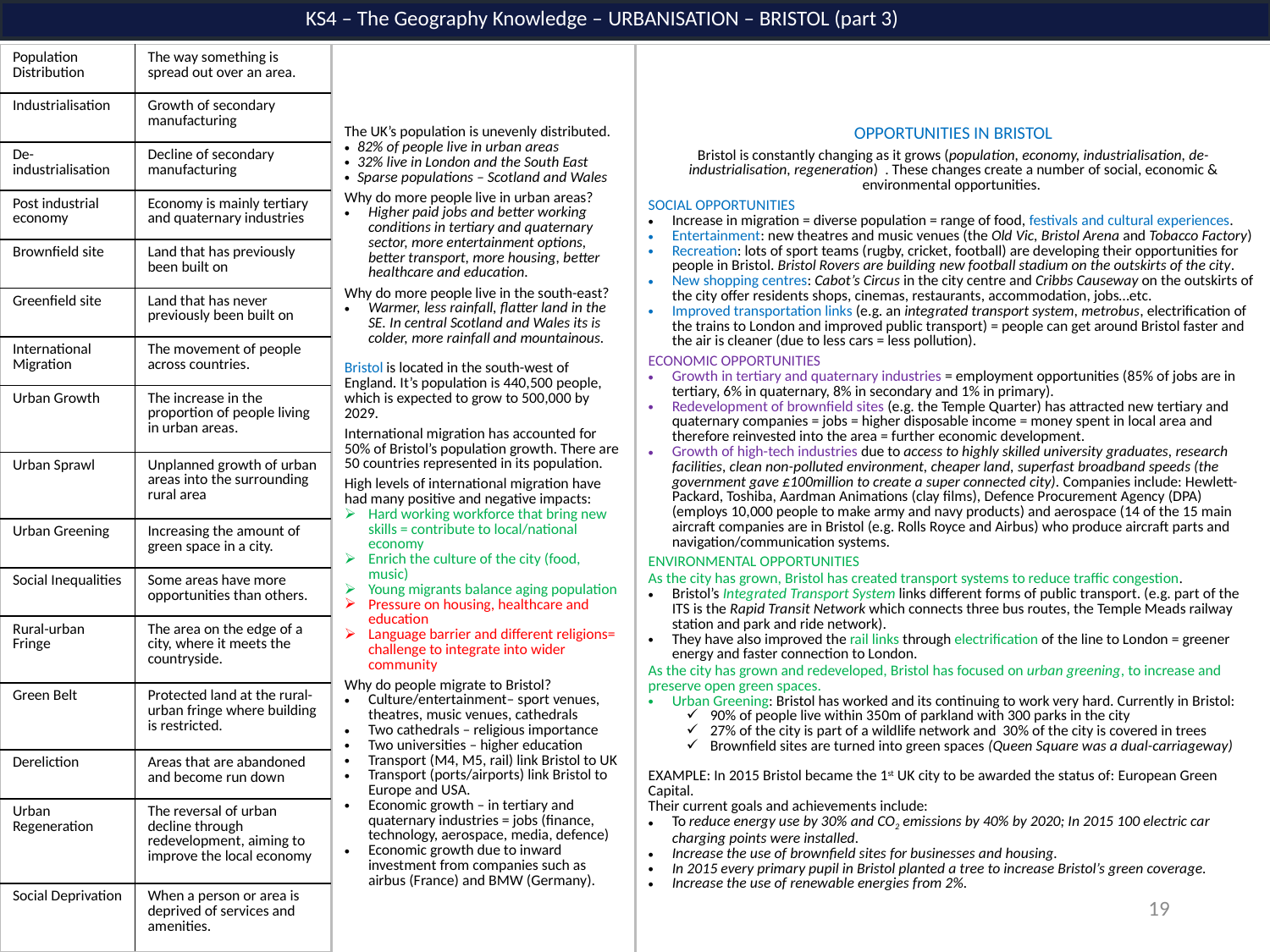

KS4 – The Geography Knowledge – URBANISATION – BRISTOL (part 3)
| Population Distribution | The way something is spread out over an area. |
| --- | --- |
| Industrialisation | Growth of secondary manufacturing |
| De-industrialisation | Decline of secondary manufacturing |
| Post industrial economy | Economy is mainly tertiary and quaternary industries |
| Brownfield site | Land that has previously been built on |
| Greenfield site | Land that has never previously been built on |
| International Migration | The movement of people across countries. |
| Urban Growth | The increase in the proportion of people living in urban areas. |
| Urban Sprawl | Unplanned growth of urban areas into the surrounding rural area |
| Urban Greening | Increasing the amount of green space in a city. |
| Social Inequalities | Some areas have more opportunities than others. |
| Rural-urban Fringe | The area on the edge of a city, where it meets the countryside. |
| Green Belt | Protected land at the rural-urban fringe where building is restricted. |
| Dereliction | Areas that are abandoned and become run down |
| Urban Regeneration | The reversal of urban decline through redevelopment, aiming to improve the local economy |
| Social Deprivation | When a person or area is deprived of services and amenities. |
| The UK’s population is unevenly distributed. 82% of people live in urban areas 32% live in London and the South East Sparse populations – Scotland and Wales Why do more people live in urban areas? Higher paid jobs and better working conditions in tertiary and quaternary sector, more entertainment options, better transport, more housing, better healthcare and education. Why do more people live in the south-east? Warmer, less rainfall, flatter land in the SE. In central Scotland and Wales its is colder, more rainfall and mountainous. Bristol is located in the south-west of England. It’s population is 440,500 people, which is expected to grow to 500,000 by 2029. International migration has accounted for 50% of Bristol’s population growth. There are 50 countries represented in its population. High levels of international migration have had many positive and negative impacts: Hard working workforce that bring new skills = contribute to local/national economy Enrich the culture of the city (food, music) Young migrants balance aging population Pressure on housing, healthcare and education Language barrier and different religions= challenge to integrate into wider community Why do people migrate to Bristol? Culture/entertainment– sport venues, theatres, music venues, cathedrals Two cathedrals – religious importance Two universities – higher education Transport (M4, M5, rail) link Bristol to UK Transport (ports/airports) link Bristol to Europe and USA. Economic growth – in tertiary and quaternary industries = jobs (finance, technology, aerospace, media, defence) Economic growth due to inward investment from companies such as airbus (France) and BMW (Germany). |
| --- |
| OPPORTUNITIES IN BRISTOL Bristol is constantly changing as it grows (population, economy, industrialisation, de-industrialisation, regeneration) . These changes create a number of social, economic & environmental opportunities. SOCIAL OPPORTUNITIES Increase in migration = diverse population = range of food, festivals and cultural experiences. Entertainment: new theatres and music venues (the Old Vic, Bristol Arena and Tobacco Factory) Recreation: lots of sport teams (rugby, cricket, football) are developing their opportunities for people in Bristol. Bristol Rovers are building new football stadium on the outskirts of the city. New shopping centres: Cabot’s Circus in the city centre and Cribbs Causeway on the outskirts of the city offer residents shops, cinemas, restaurants, accommodation, jobs…etc. Improved transportation links (e.g. an integrated transport system, metrobus, electrification of the trains to London and improved public transport) = people can get around Bristol faster and the air is cleaner (due to less cars = less pollution). ECONOMIC OPPORTUNITIES Growth in tertiary and quaternary industries = employment opportunities (85% of jobs are in tertiary, 6% in quaternary, 8% in secondary and 1% in primary). Redevelopment of brownfield sites (e.g. the Temple Quarter) has attracted new tertiary and quaternary companies = jobs = higher disposable income = money spent in local area and therefore reinvested into the area = further economic development. Growth of high-tech industries due to access to highly skilled university graduates, research facilities, clean non-polluted environment, cheaper land, superfast broadband speeds (the government gave £100million to create a super connected city). Companies include: Hewlett-Packard, Toshiba, Aardman Animations (clay films), Defence Procurement Agency (DPA) (employs 10,000 people to make army and navy products) and aerospace (14 of the 15 main aircraft companies are in Bristol (e.g. Rolls Royce and Airbus) who produce aircraft parts and navigation/communication systems. ENVIRONMENTAL OPPORTUNITIES As the city has grown, Bristol has created transport systems to reduce traffic congestion. Bristol’s Integrated Transport System links different forms of public transport. (e.g. part of the ITS is the Rapid Transit Network which connects three bus routes, the Temple Meads railway station and park and ride network). They have also improved the rail links through electrification of the line to London = greener energy and faster connection to London. As the city has grown and redeveloped, Bristol has focused on urban greening, to increase and preserve open green spaces. Urban Greening: Bristol has worked and its continuing to work very hard. Currently in Bristol: 90% of people live within 350m of parkland with 300 parks in the city 27% of the city is part of a wildlife network and 30% of the city is covered in trees Brownfield sites are turned into green spaces (Queen Square was a dual-carriageway) EXAMPLE: In 2015 Bristol became the 1st UK city to be awarded the status of: European Green Capital. Their current goals and achievements include: To reduce energy use by 30% and CO2 emissions by 40% by 2020; In 2015 100 electric car charging points were installed. Increase the use of brownfield sites for businesses and housing. In 2015 every primary pupil in Bristol planted a tree to increase Bristol’s green coverage. Increase the use of renewable energies from 2%. |
| --- |
19